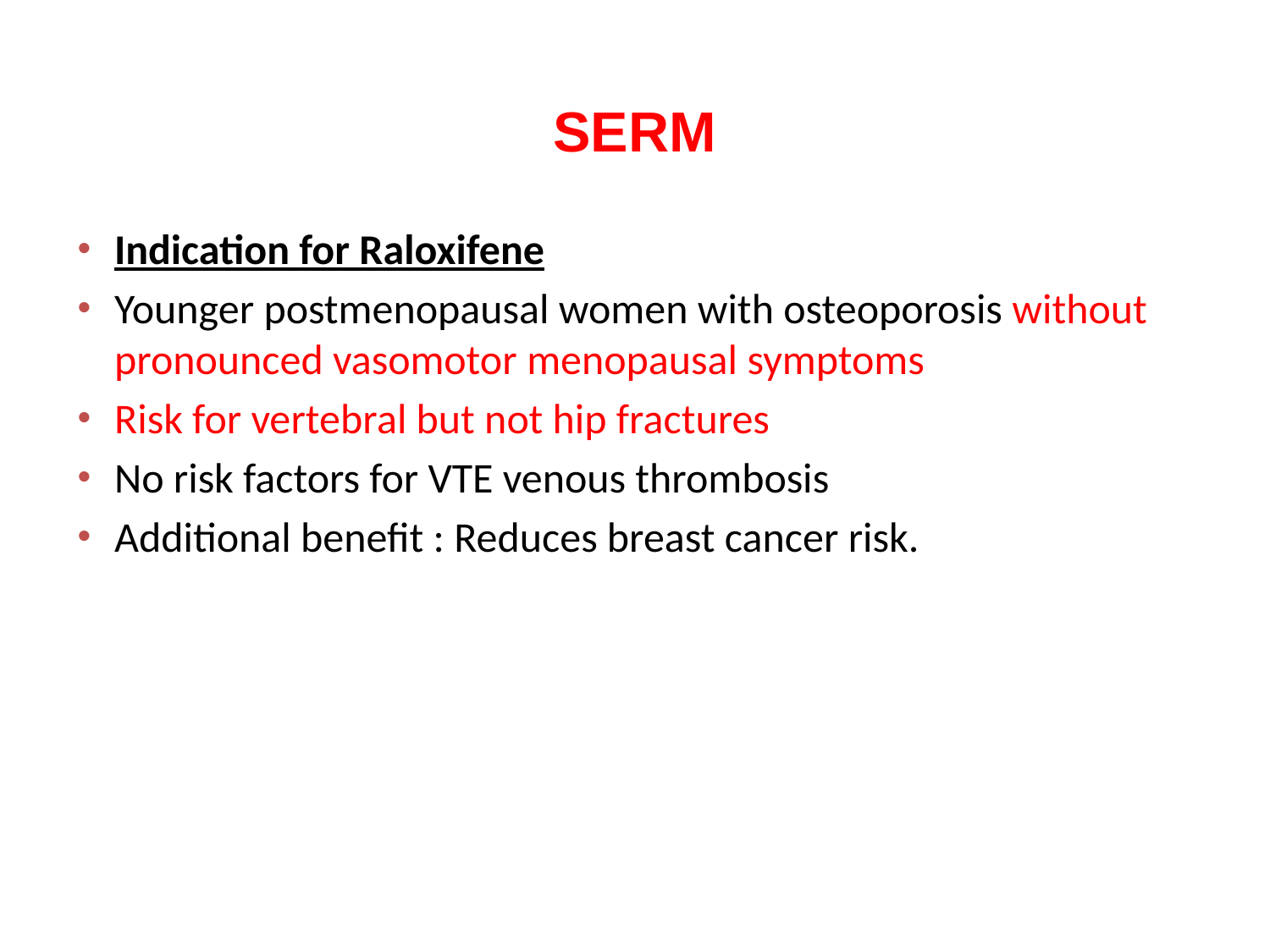

# SERM
Indication for Raloxifene
Younger postmenopausal women with osteoporosis without pronounced vasomotor menopausal symptoms
Risk for vertebral but not hip fractures
No risk factors for VTE venous thrombosis
Additional benefit : Reduces breast cancer risk.